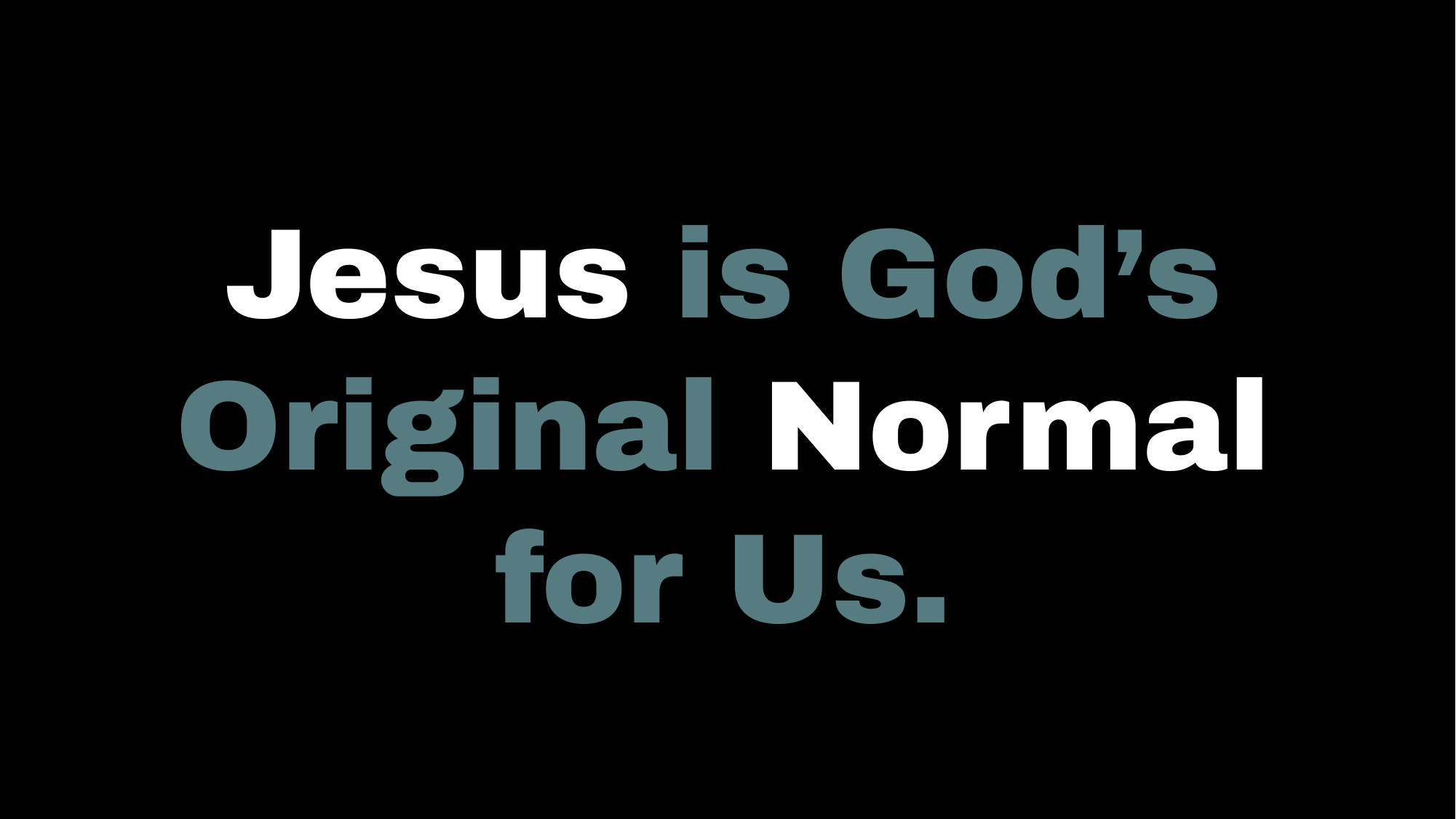

Jesus is God’s Original Normal for Us.